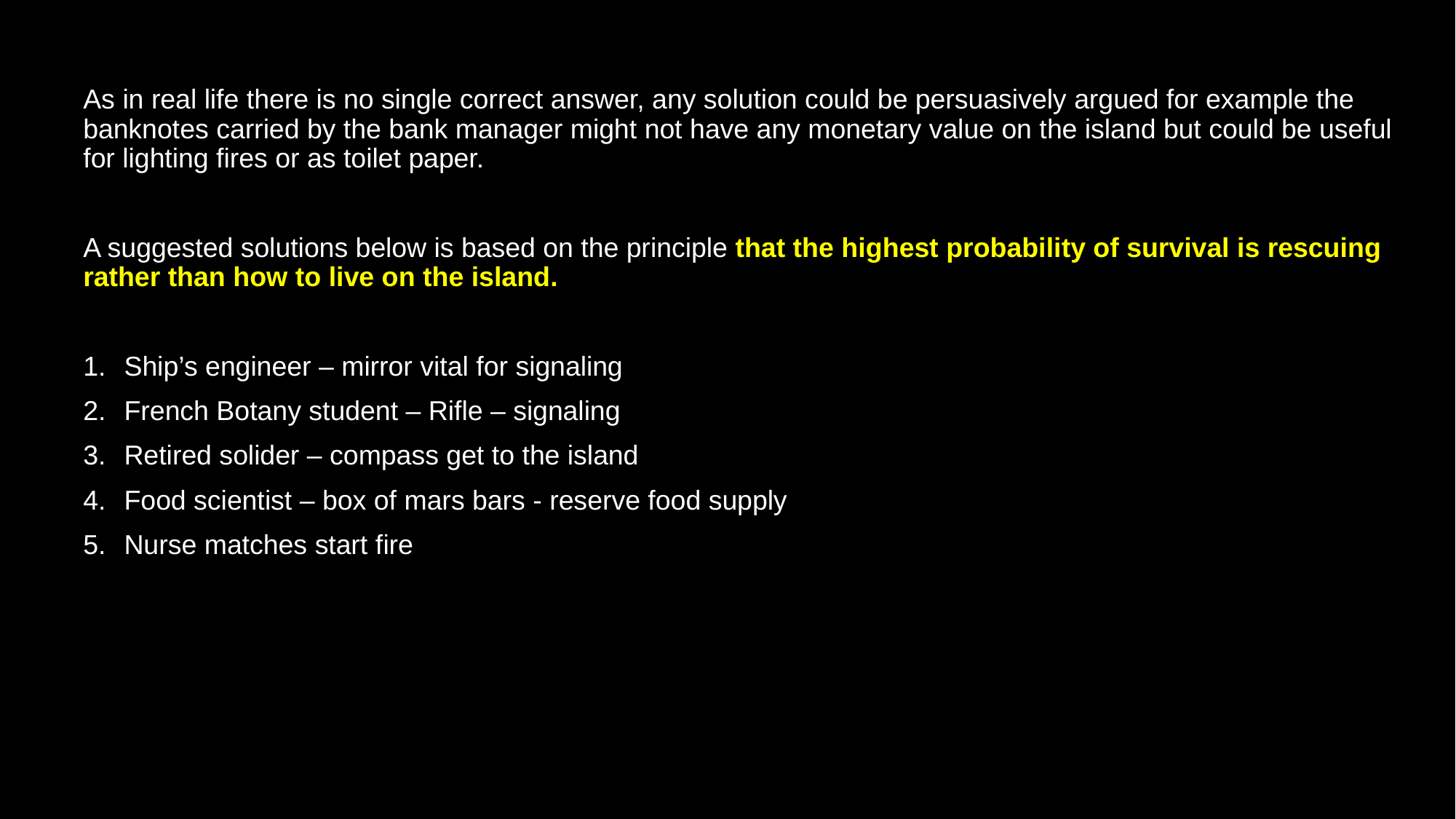

As in real life there is no single correct answer, any solution could be persuasively argued for example the banknotes carried by the bank manager might not have any monetary value on the island but could be useful for lighting fires or as toilet paper.

A suggested solutions below is based on the principle that the highest probability of survival is rescuing rather than how to live on the island.

Ship’s engineer – mirror vital for signaling
French Botany student – Rifle – signaling
Retired solider – compass get to the island
Food scientist – box of mars bars - reserve food supply
Nurse matches start fire